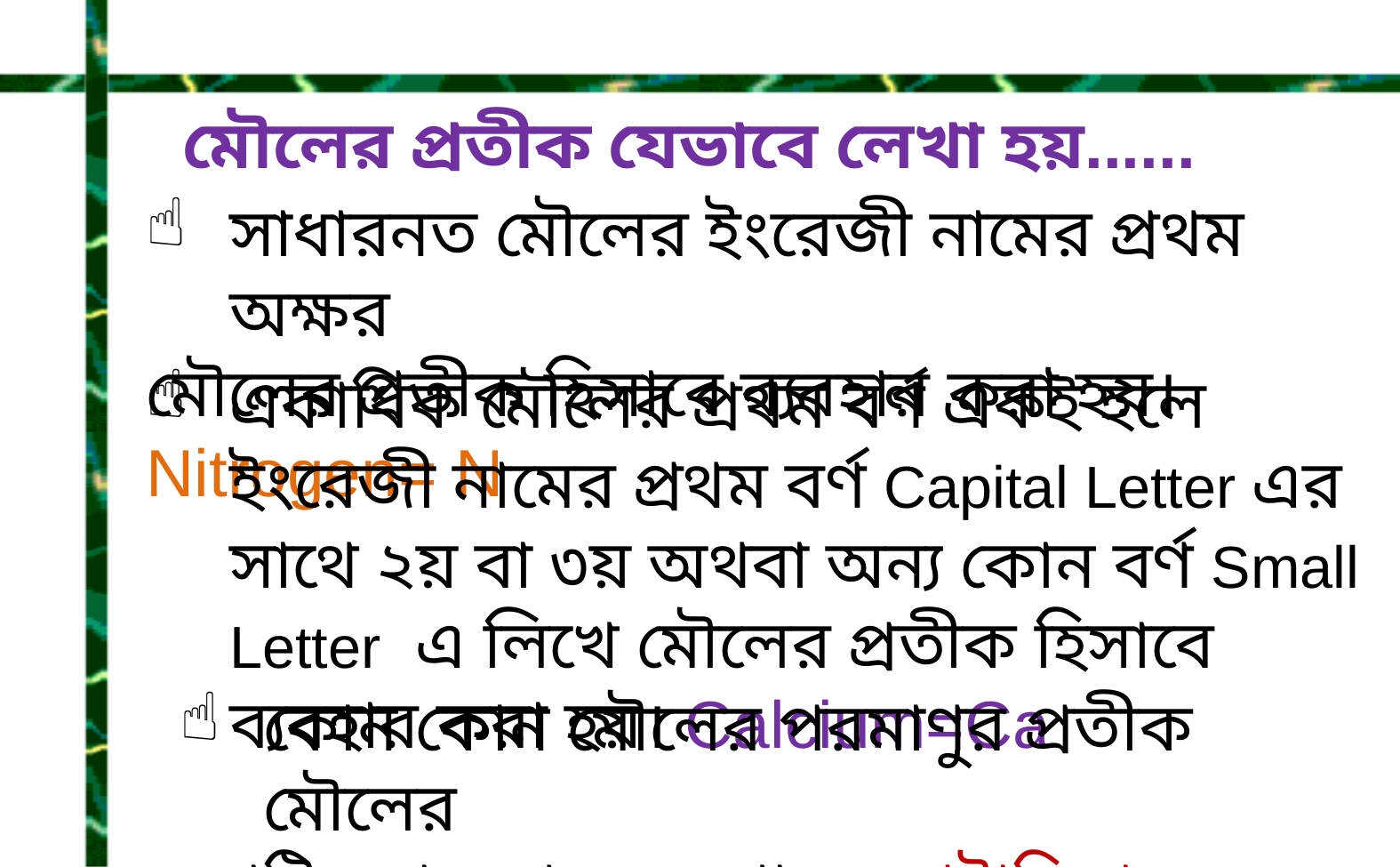

মৌলের প্রতীক যেভাবে লেখা হয়......
সাধারনত মৌলের ইংরেজী নামের প্রথম অক্ষর
মৌলের প্রতীক হিসাবে ব্যবহার করা হয়। Nitrogen= N
একাধিক মৌলের প্রথম বর্ণ একই হলে ইংরেজী নামের প্রথম বর্ণ Capital Letter এর সাথে ২য় বা ৩য় অথবা অন্য কোন বর্ণ Small Letter  এ লিখে মৌলের প্রতীক হিসাবে ব্যবহার করা হয়। Calcium=Ca
কোন কোন মৌলের পরমাণুর প্রতীক মৌলের
ল্যাটিন নাম থেকে লেখা হয়।পটাসিয়াম Kalium = K